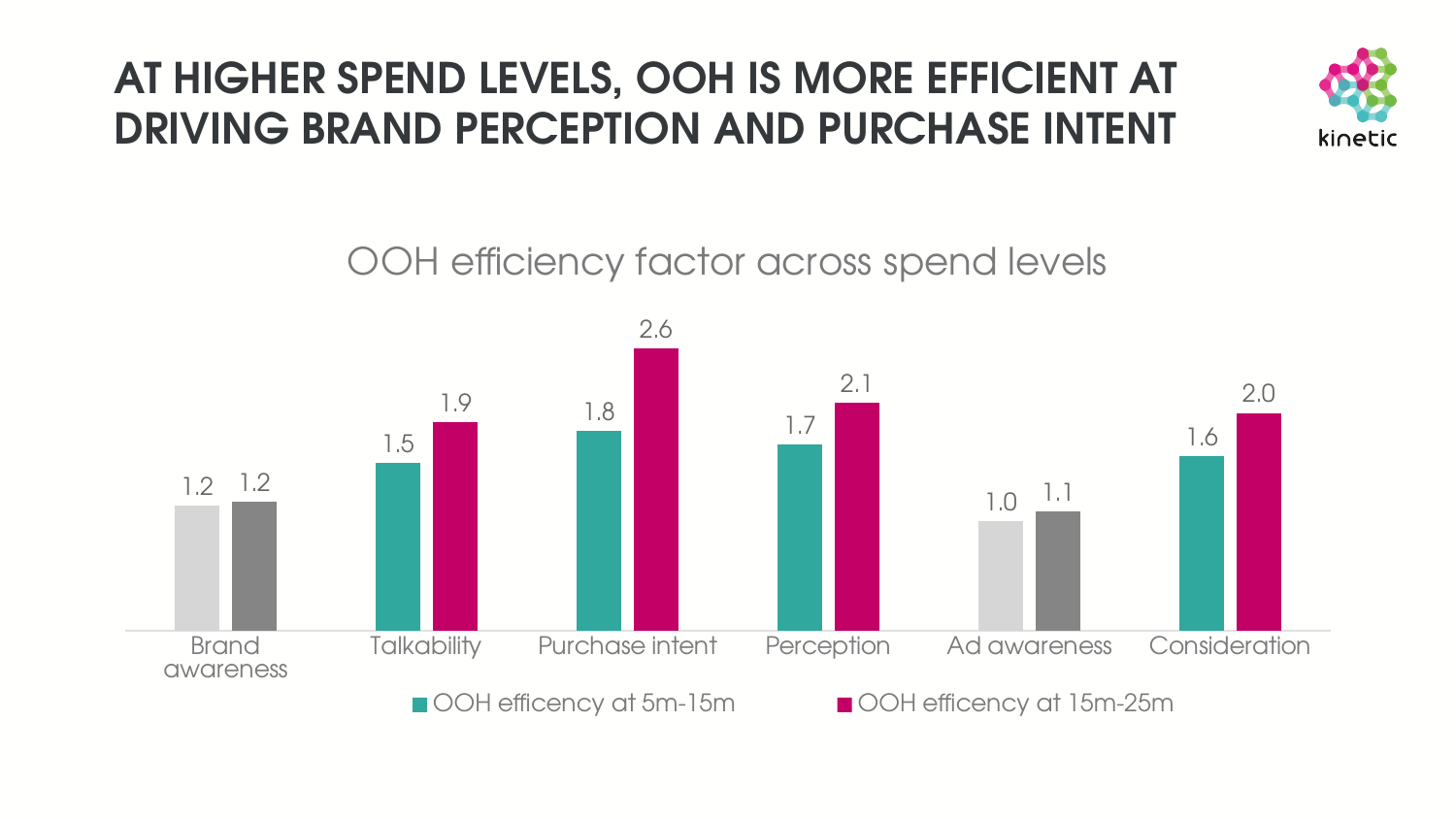

# At higher spend levels, ooh is more efficient at driving brand perception and purchase intent

### Chart: OOH efficiency factor across spend levels

| Category | OOH efficency at 5m-15m | OOH efficency at 15m-25m |
|---|---|---|
| Brand awareness | 1.1500499183506911 | 1.1821266278693905 |
| Talkability | 1.5413222685811176 | 1.9149930737118284 |
| Purchase intent | 1.8346673348028237 | 2.589623940121529 |
| Perception | 1.7072919737035 | 2.09689454526194 |
| Ad awareness | 1.0050022517896067 | 1.1 |
| Consideration | 1.6068582923406902 | 1.9996602153860699 |